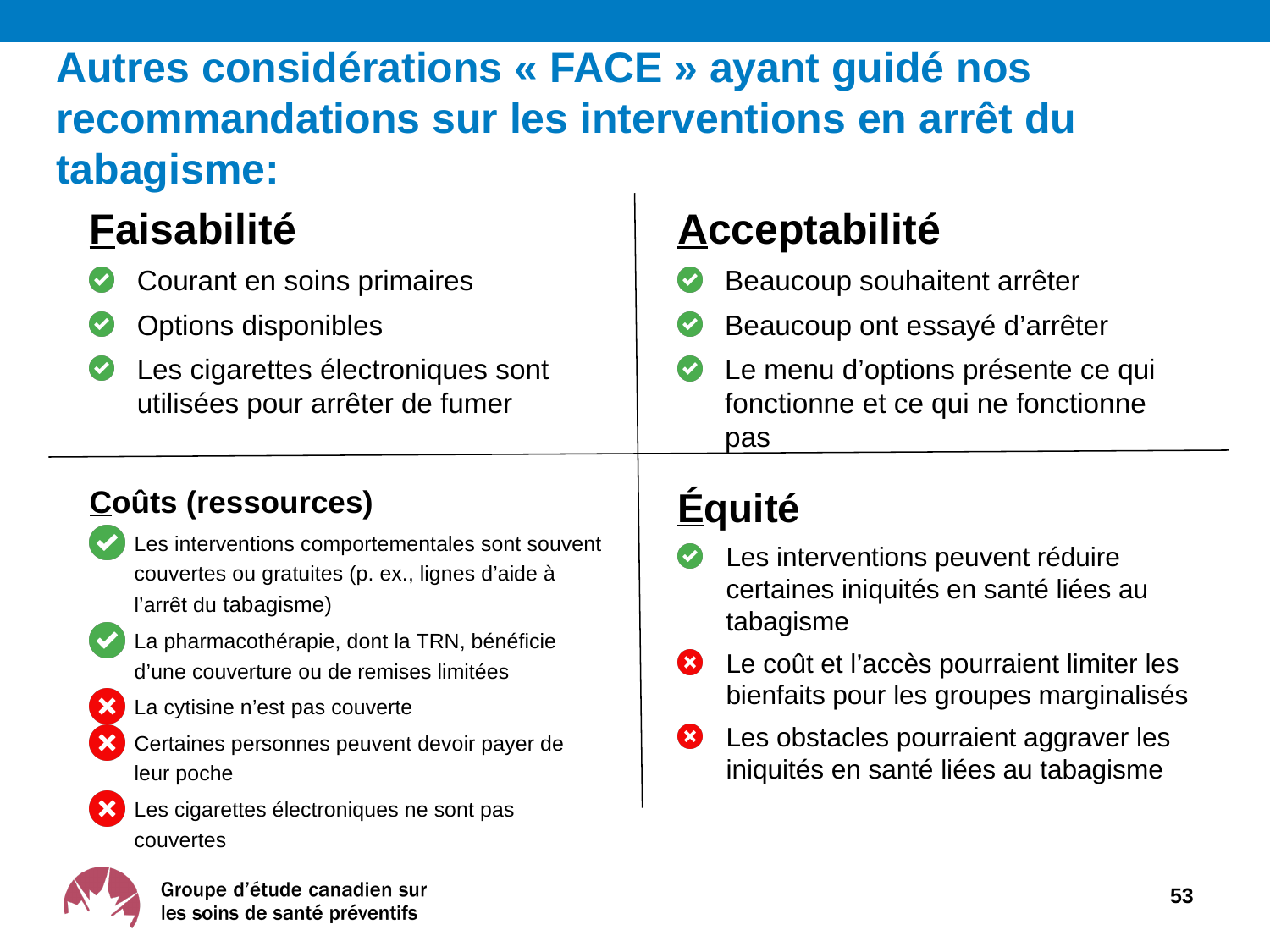

Autres considérations « FACE » ayant guidé nos recommandations sur les interventions en arrêt du tabagisme:
Faisabilité
Courant en soins primaires
Options disponibles
Les cigarettes électroniques sont utilisées pour arrêter de fumer
Acceptabilité
Beaucoup souhaitent arrêter
Beaucoup ont essayé d’arrêter
Le menu d’options présente ce qui fonctionne et ce qui ne fonctionne pas
Coûts (ressources)
Les interventions comportementales sont souvent couvertes ou gratuites (p. ex., lignes d’aide à l’arrêt du tabagisme)
La pharmacothérapie, dont la TRN, bénéficie d’une couverture ou de remises limitées
La cytisine n’est pas couverte
Certaines personnes peuvent devoir payer de leur poche
Les cigarettes électroniques ne sont pas couvertes
Équité
Les interventions peuvent réduire certaines iniquités en santé liées au tabagisme
Le coût et l’accès pourraient limiter les bienfaits pour les groupes marginalisés
Les obstacles pourraient aggraver les iniquités en santé liées au tabagisme
53